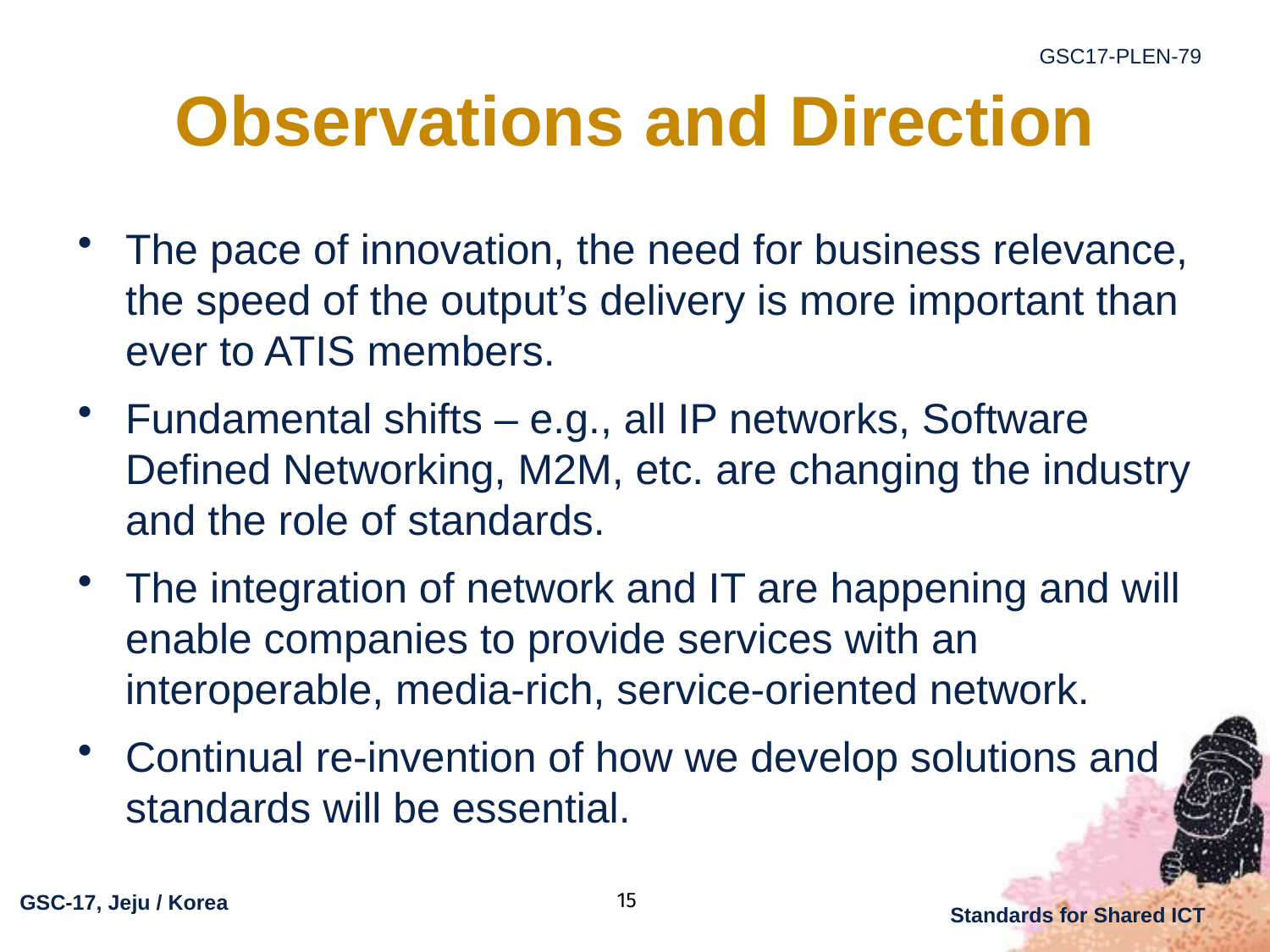

# Observations and Direction
The pace of innovation, the need for business relevance, the speed of the output’s delivery is more important than  ever to ATIS members.
Fundamental shifts – e.g., all IP networks, Software Defined Networking, M2M, etc. are changing the industry and the role of standards.
The integration of network and IT are happening and will enable companies to provide services with an interoperable, media-rich, service-oriented network.
Continual re-invention of how we develop solutions and standards will be essential.

15